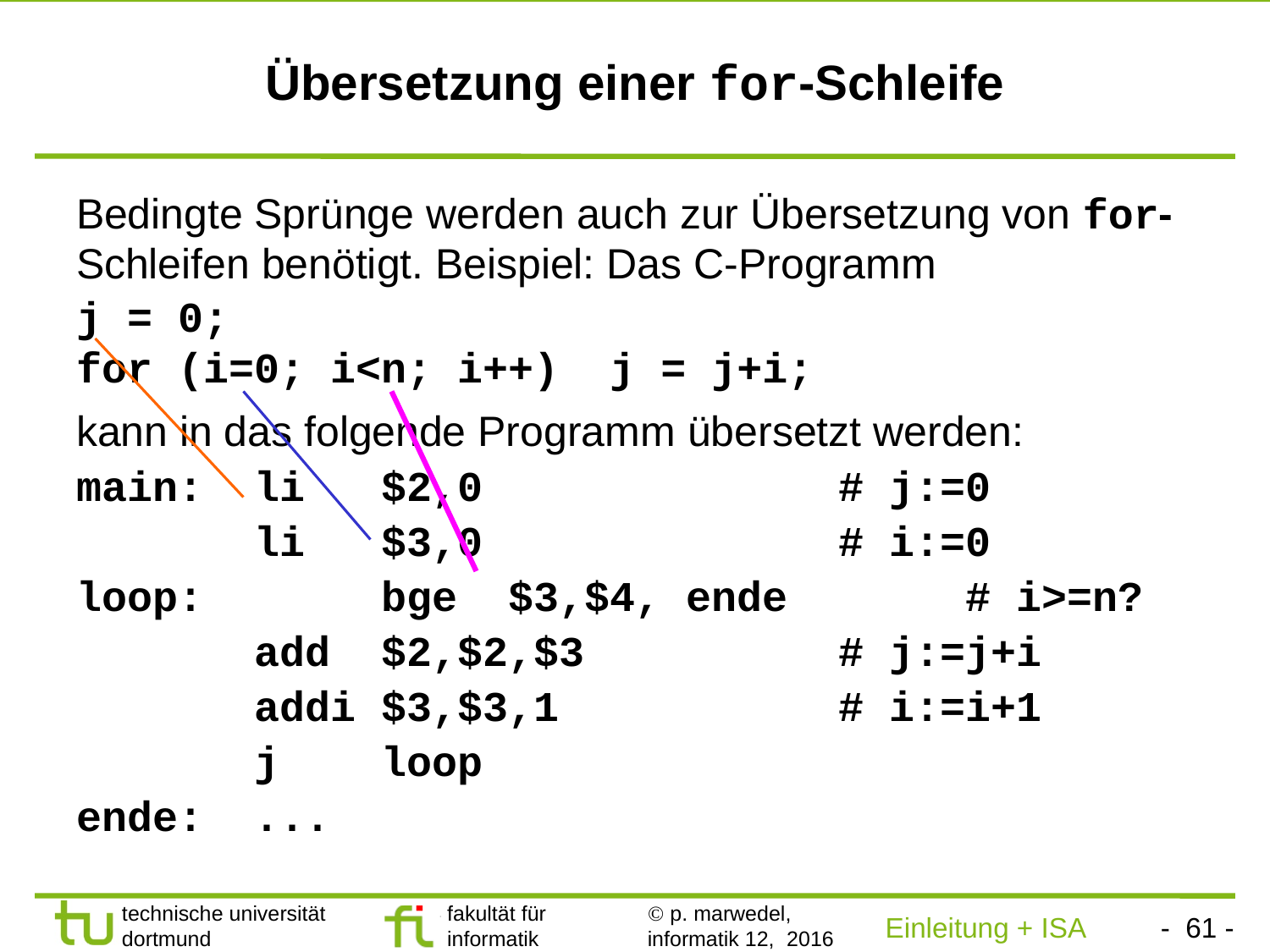

# Übersetzung einer for-Schleife
Bedingte Sprünge werden auch zur Übersetzung von for-Schleifen benötigt. Beispiel: Das C-Programm
j = 0;
for (i=0; i<n; i++)  j = j+i;
kann in das folgende Programm übersetzt werden:
main:  li   $2,0            	# j:=0
       li   $3,0            	# i:=0
loop:	  bge  $3,$4, ende    	# i>=n?
       add  $2,$2,$3      	# j:=j+i
       addi $3,$3,1       	# i:=i+1
       j    loop
ende:  ...